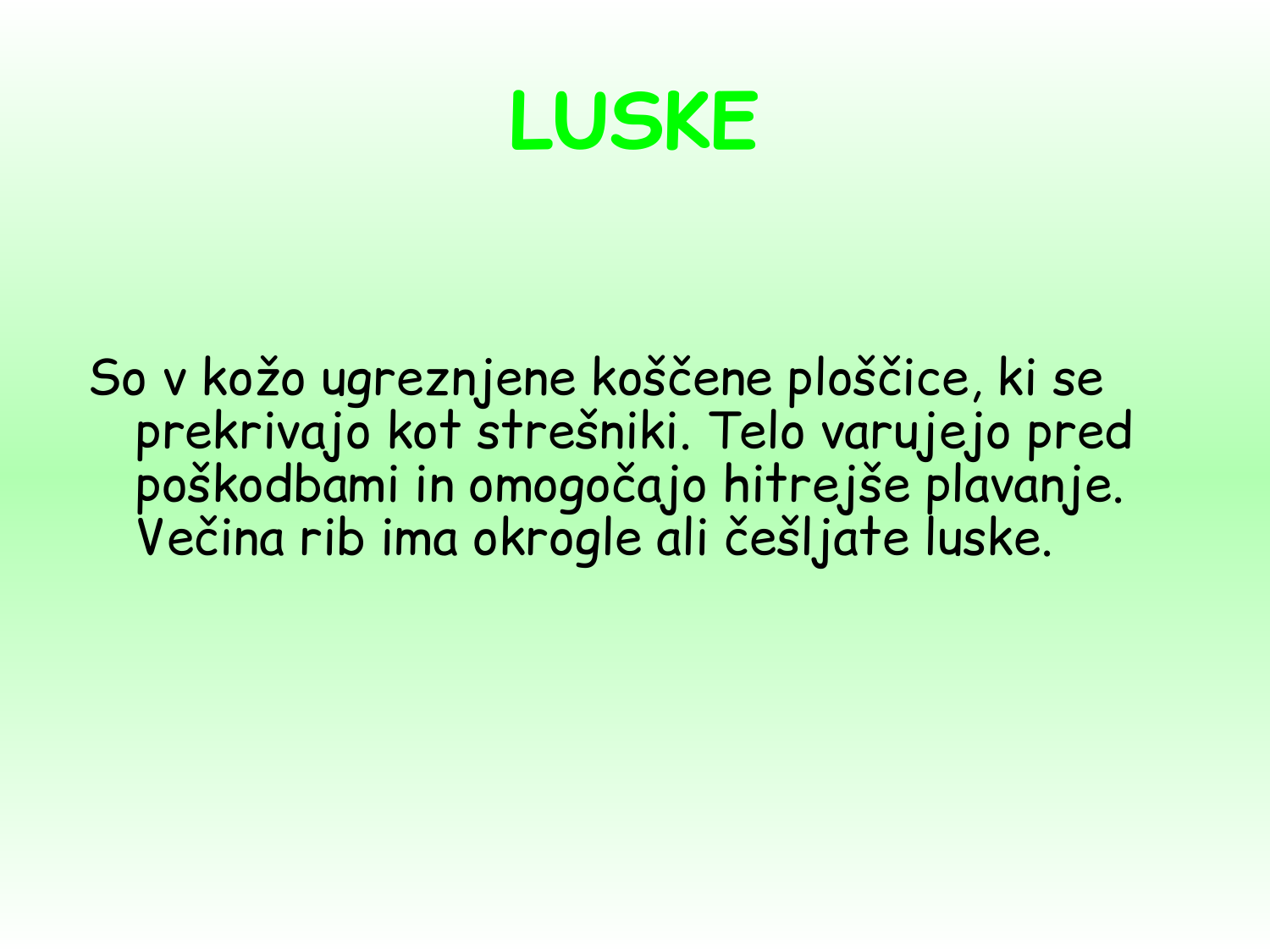

# LUSKE
So v kožo ugreznjene koščene ploščice, ki se prekrivajo kot strešniki. Telo varujejo pred poškodbami in omogočajo hitrejše plavanje. Večina rib ima okrogle ali češljate luske.